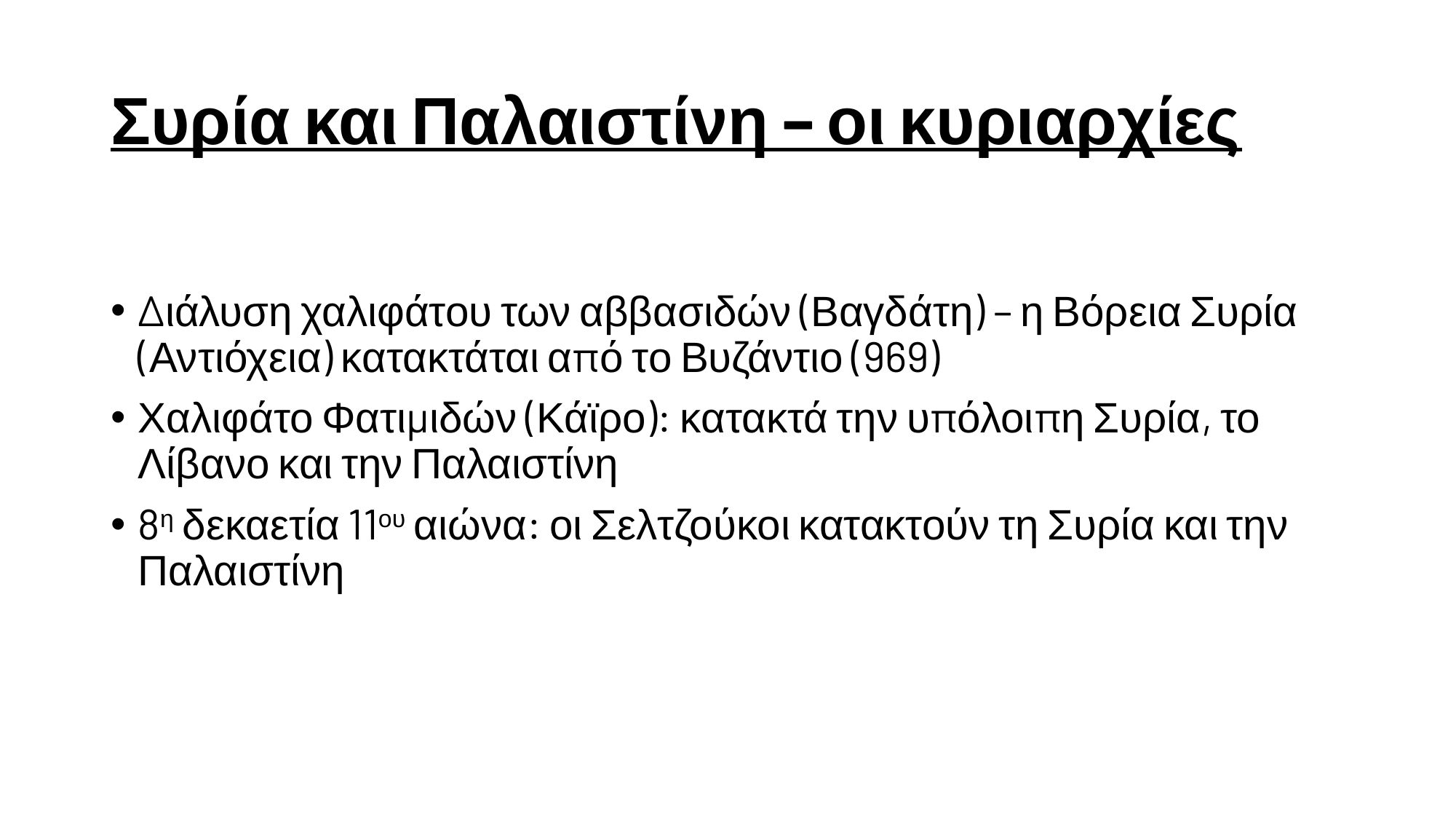

# Συρία και Παλαιστίνη – οι κυριαρχίες

Διάλυση χαλιφάτου των αββασιδών (Βαγδάτη) – η Βόρεια Συρία (Αντιόχεια) κατακτάται από το Βυζάντιο (969)
Χαλιφάτο Φατιμιδών (Κάϊρο): κατακτά την υπόλοιπη Συρία, το Λίβανο και την Παλαιστίνη
8η δεκαετία 11ου αιώνα: οι Σελτζούκοι κατακτούν τη Συρία και την Παλαιστίνη